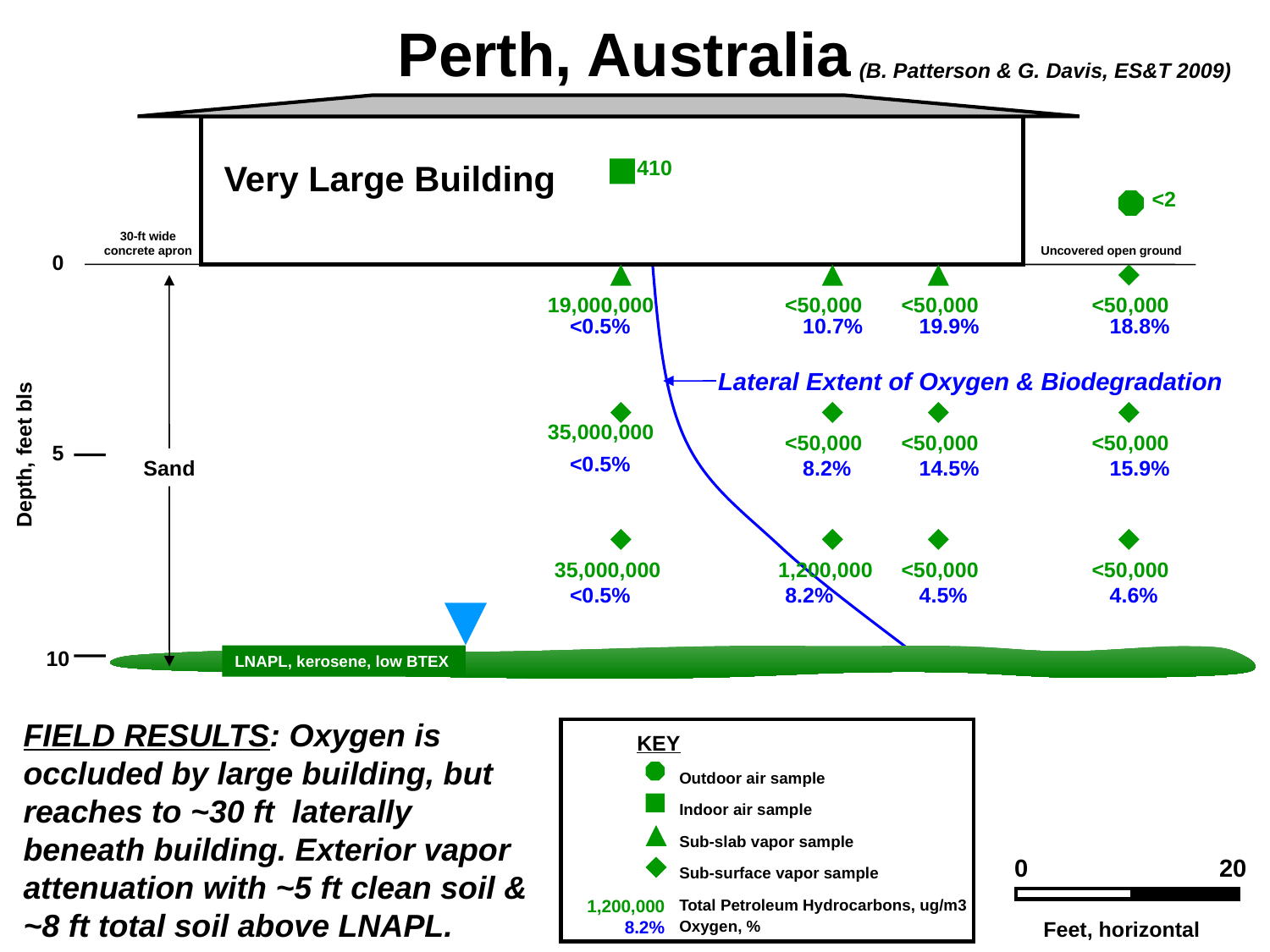

Perth, Australia
(B. Patterson & G. Davis, ES&T 2009)

410
Very Large Building

<2

30-ft wide concrete apron
Uncovered open ground
0

19,000,000
<50,000
<50,000
<50,000
<0.5%
10.7%
19.9%
18.8%
Lateral Extent of Oxygen & Biodegradation

35,000,000
<50,000
<50,000
<50,000
5
Depth, feet bls
<0.5%
Sand
8.2%
14.5%
15.9%

35,000,000
1,200,000
<50,000
<50,000
<0.5%
8.2%
4.5%
4.6%

10

LNAPL, kerosene, low BTEX

FIELD RESULTS: Oxygen is occluded by large building, but reaches to ~30 ft  laterally beneath building. Exterior vapor attenuation with ~5 ft clean soil & ~8 ft total soil above LNAPL.

KEY

Outdoor air sample

Indoor air sample

Sub-slab vapor sample

0
20

Sub-surface vapor sample
1,200,000
Total Petroleum Hydrocarbons, ug/m3
8.2%
Oxygen, %
Feet, horizontal